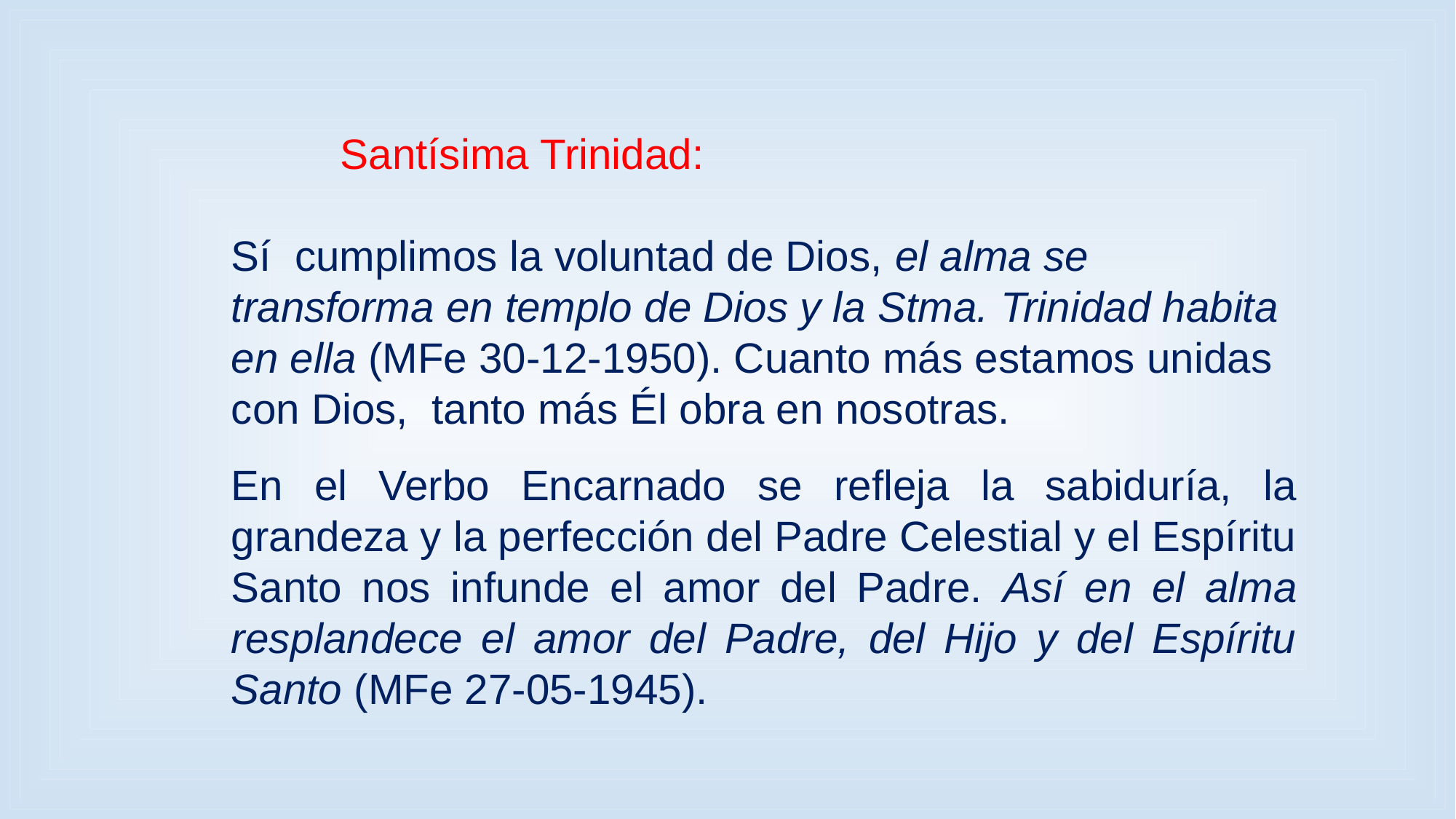

Santísima Trinidad:

Sí  cumplimos la voluntad de Dios, el alma se transforma en templo de Dios y la Stma. Trinidad habita en ella (MFe 30-12-1950). Cuanto más estamos unidas con Dios,  tanto más Él obra en nosotras.

En el Verbo Encarnado se refleja la sabiduría, la grandeza y la perfección del Padre Celestial y el Espíritu Santo nos infunde el amor del Padre. Así en el alma resplandece el amor del Padre, del Hijo y del Espíritu Santo (MFe 27-05-1945).